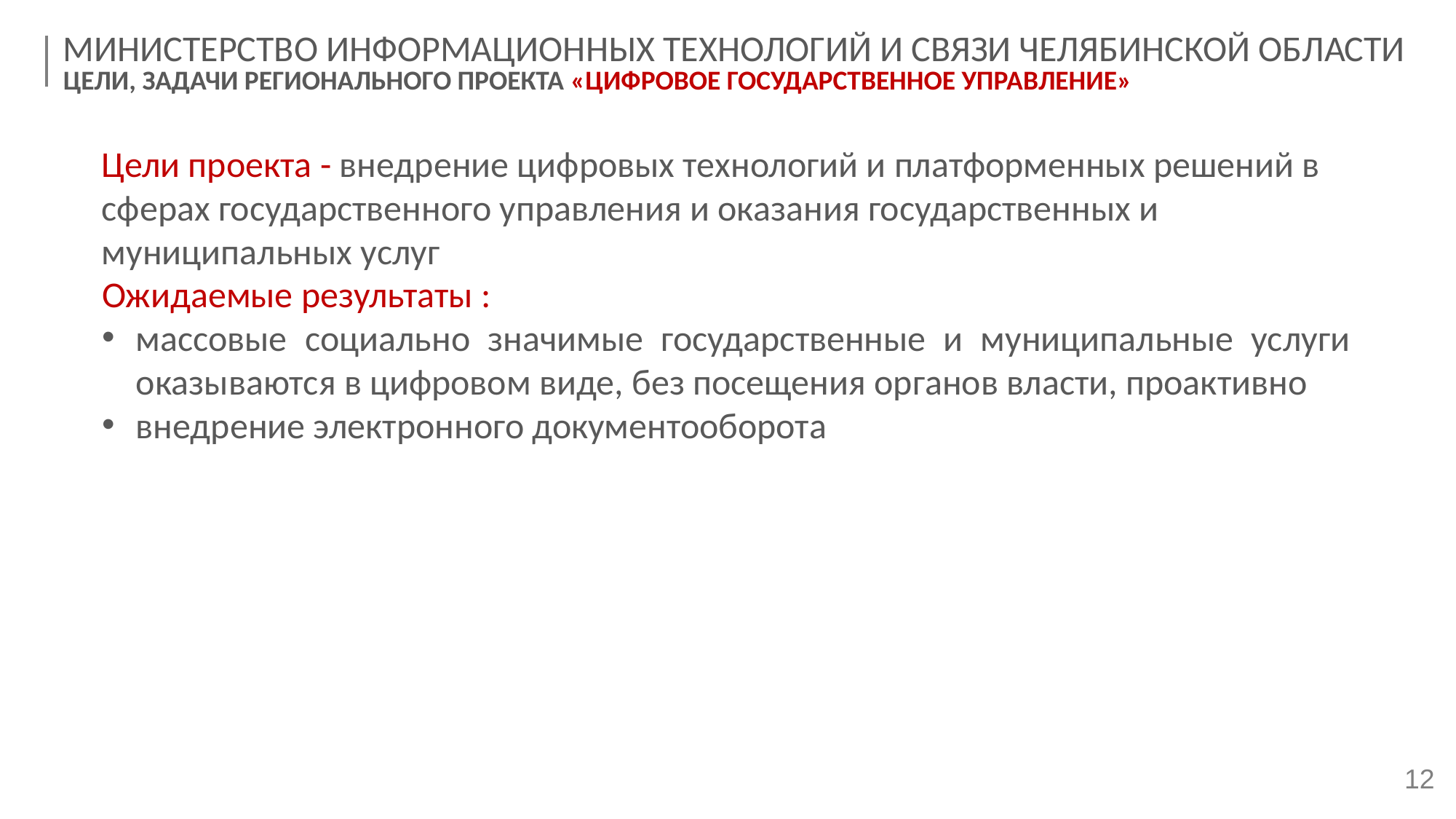

МИНИСТЕРСТВО ИНФОРМАЦИОННЫХ ТЕХНОЛОГИЙ И СВЯЗИ ЧЕЛЯБИНСКОЙ ОБЛАСТИ
ЦЕЛИ, ЗАДАЧИ РЕГИОНАЛЬНОГО ПРОЕКТА «ЦИФРОВОЕ ГОСУДАРСТВЕННОЕ УПРАВЛЕНИЕ»
Цели проекта - внедрение цифровых технологий и платформенных решений в сферах государственного управления и оказания государственных и муниципальных услуг
Ожидаемые результаты :
массовые социально значимые государственные и муниципальные услуги  оказываются в цифровом виде, без посещения органов власти, проактивно
внедрение электронного документооборота

12